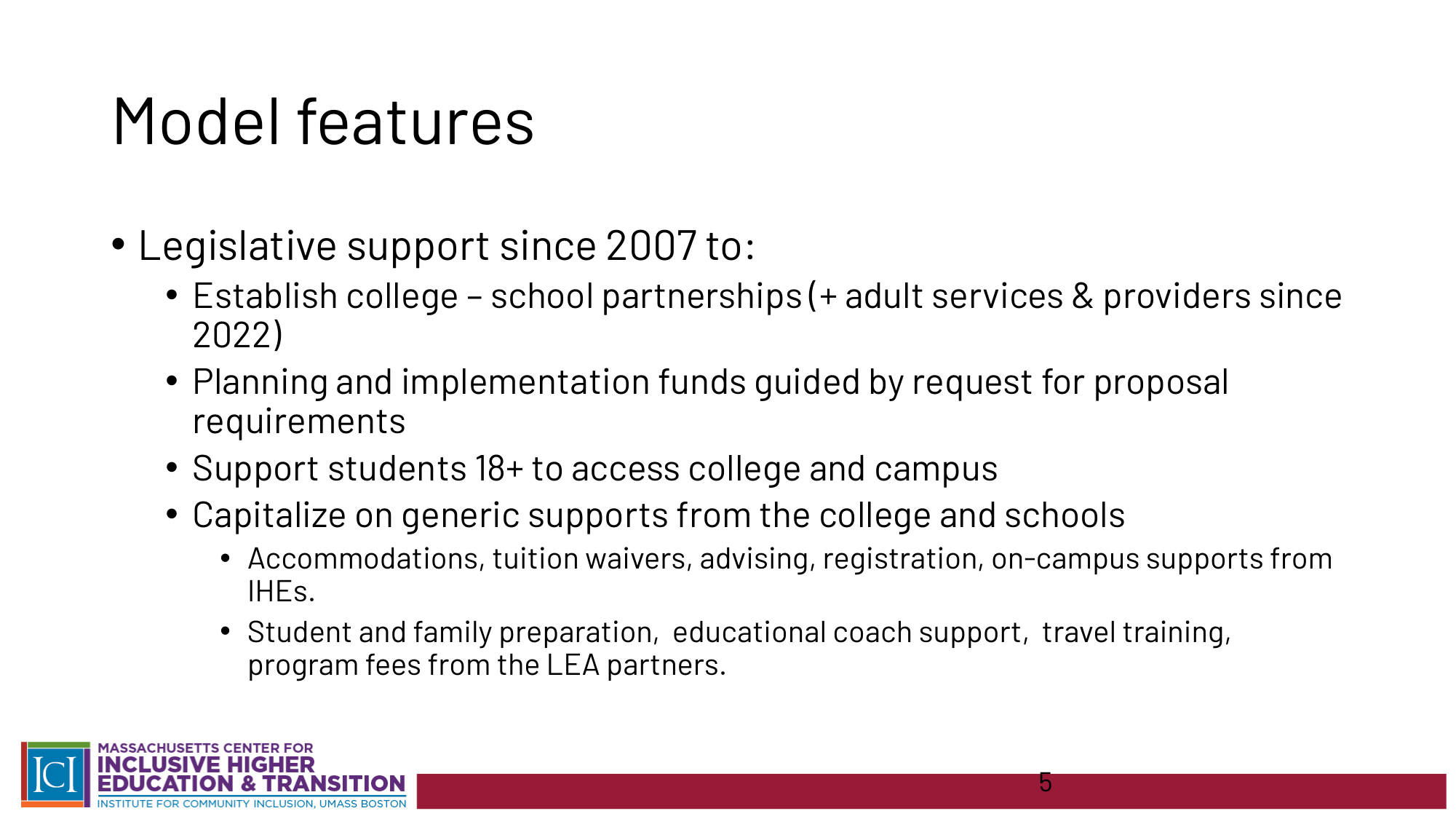

# Model features
Legislative support since 2007 to:
Establish college – school partnerships (+ adult services & providers since 2022)
Planning and implementation funds guided by request for proposal requirements
Support students 18+ to access college and campus
Capitalize on generic supports from the college and schools
Accommodations, tuition waivers, advising, registration, on-campus supports from IHEs.
Student and family preparation,  educational coach support,  travel training, program fees from the LEA partners.

5